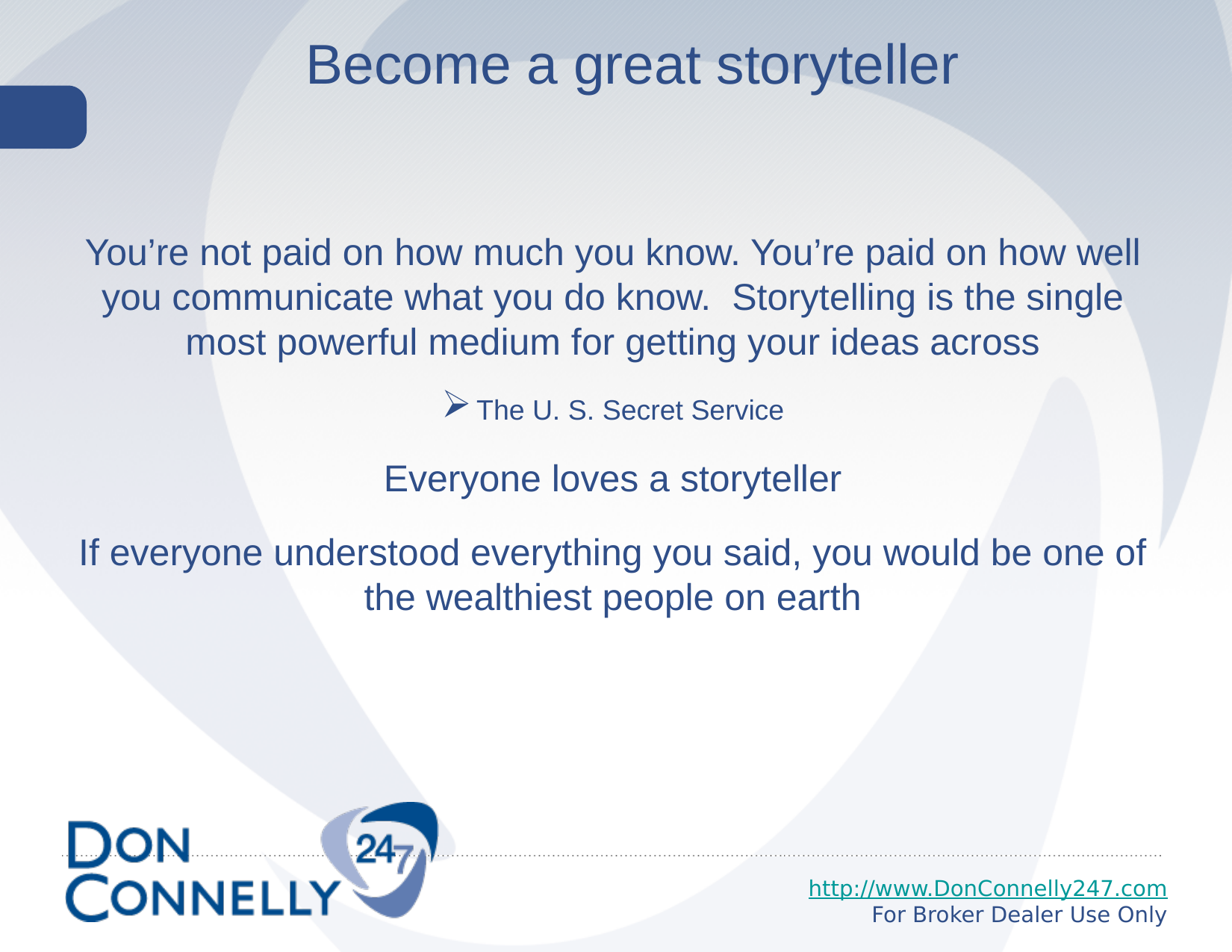

# Become a great storyteller

You’re not paid on how much you know. You’re paid on how well you communicate what you do know.  Storytelling is the single most powerful medium for getting your ideas across
The U. S. Secret Service
Everyone loves a storyteller
If everyone understood everything you said, you would be one of the wealthiest people on earth